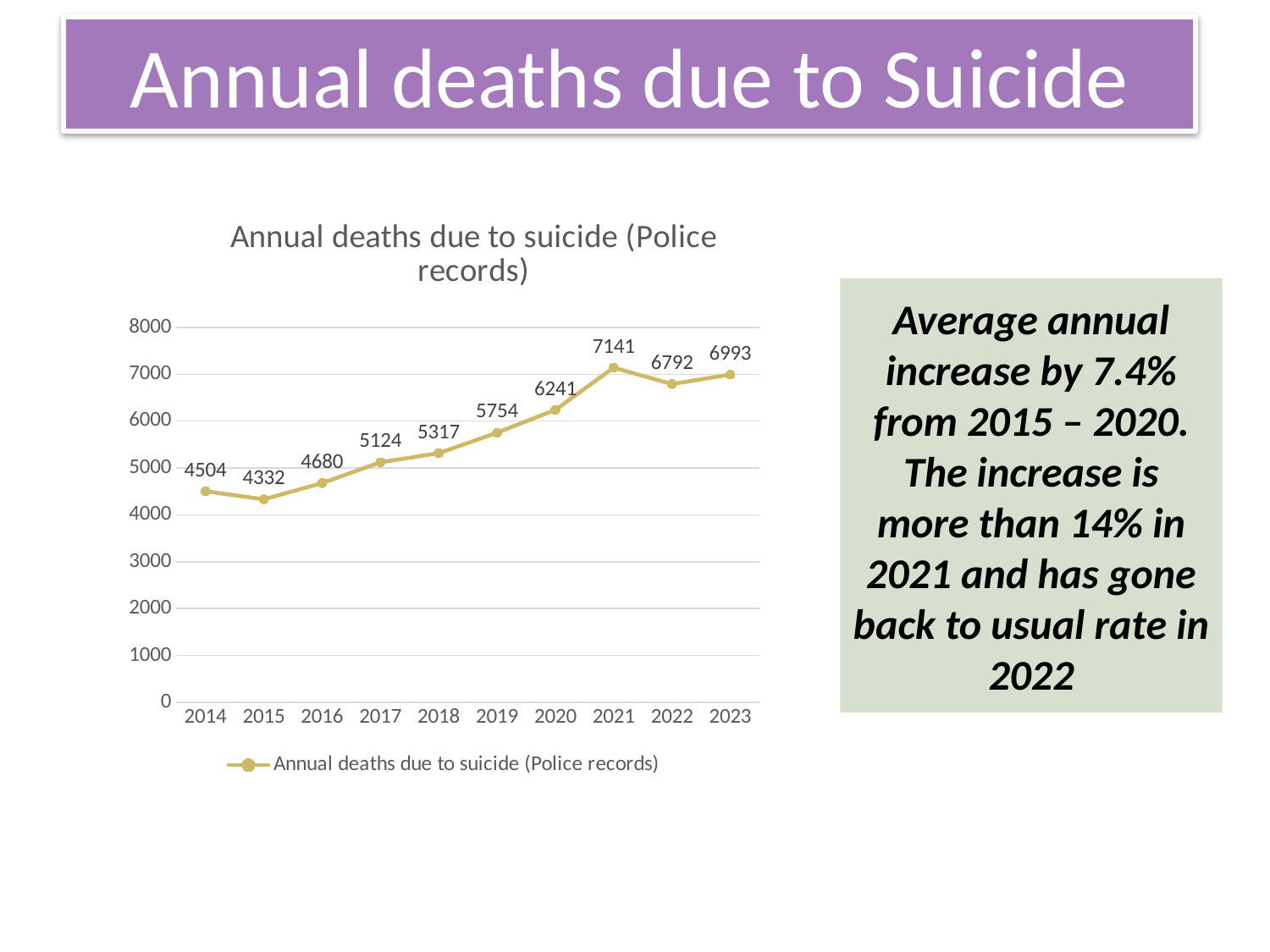

Annual deaths due to Suicide

### Chart:

| Category | Annual deaths due to suicide (Police records) |
|---|---|
| 2014 | 4504.0 |
| 2015 | 4332.0 |
| 2016 | 4680.0 |
| 2017 | 5124.0 |
| 2018 | 5317.0 |
| 2019 | 5754.0 |
| 2020 | 6241.0 |
| 2021 | 7141.0 |
| 2022 | 6792.0 |
| 2023 | 6993.0 |
# Average annual increase by 7.4% from 2015 – 2020. The increase is more than 14% in 2021 and has gone back to usual rate in 2022